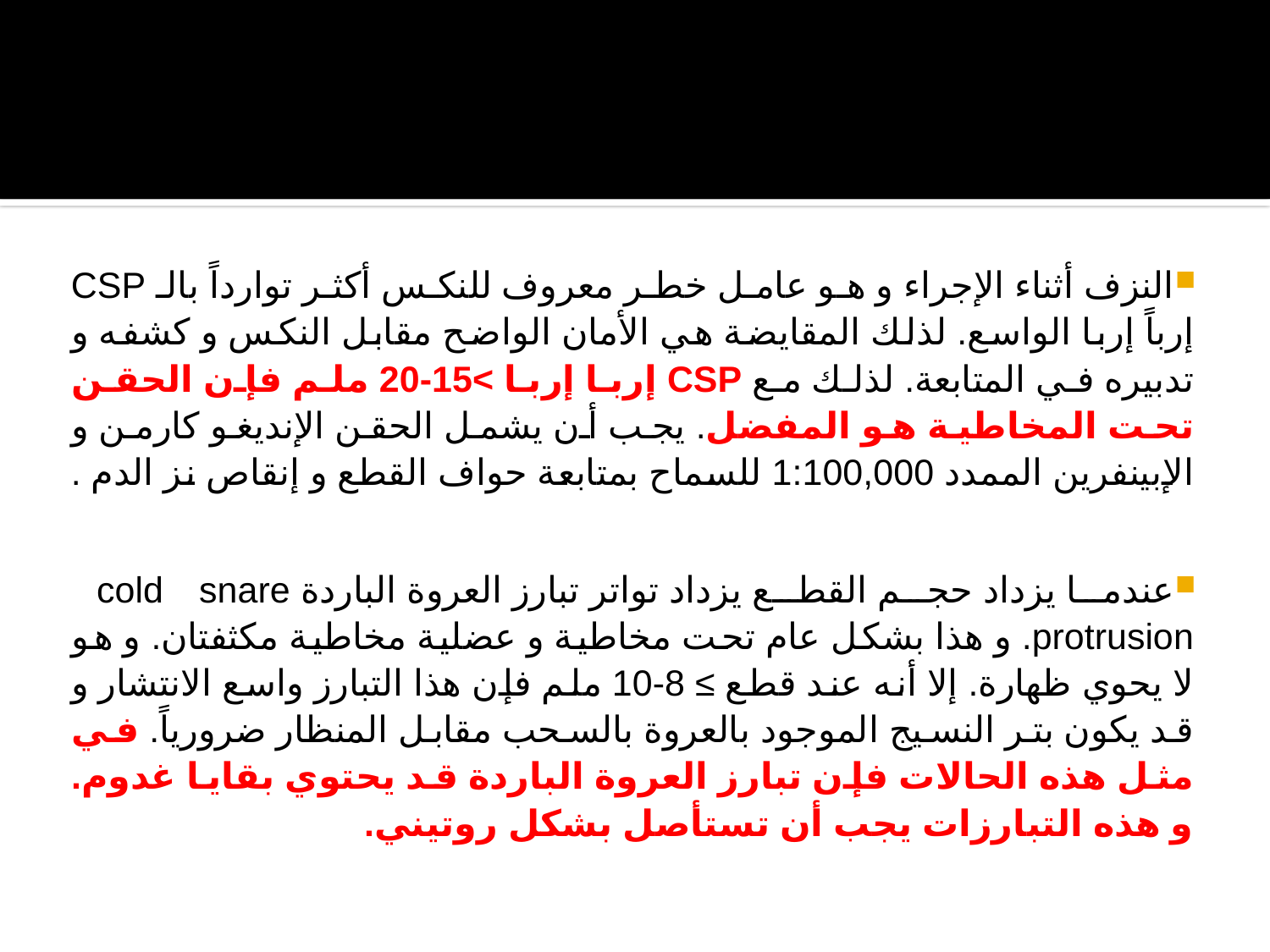

#
النزف أثناء الإجراء و هو عامل خطر معروف للنكس أكثر توارداً بالـ CSP إرباً إربا الواسع. لذلك المقايضة هي الأمان الواضح مقابل النكس و كشفه و تدبيره في المتابعة. لذلك مع CSP إربا إربا >15-20 ملم فإن الحقن تحت المخاطية هو المفضل. يجب أن يشمل الحقن الإنديغو كارمن و الإبينفرين الممدد 1:100,000 للسماح بمتابعة حواف القطع و إنقاص نز الدم .

عندما يزداد حجم القطع يزداد تواتر تبارز العروة الباردة cold snare protrusion. و هذا بشكل عام تحت مخاطية و عضلية مخاطية مكثفتان. و هو لا يحوي ظهارة. إلا أنه عند قطع ≥ 8-10 ملم فإن هذا التبارز واسع الانتشار و قد يكون بتر النسيج الموجود بالعروة بالسحب مقابل المنظار ضرورياً. في مثل هذه الحالات فإن تبارز العروة الباردة قد يحتوي بقايا غدوم. و هذه التبارزات يجب أن تستأصل بشكل روتيني.